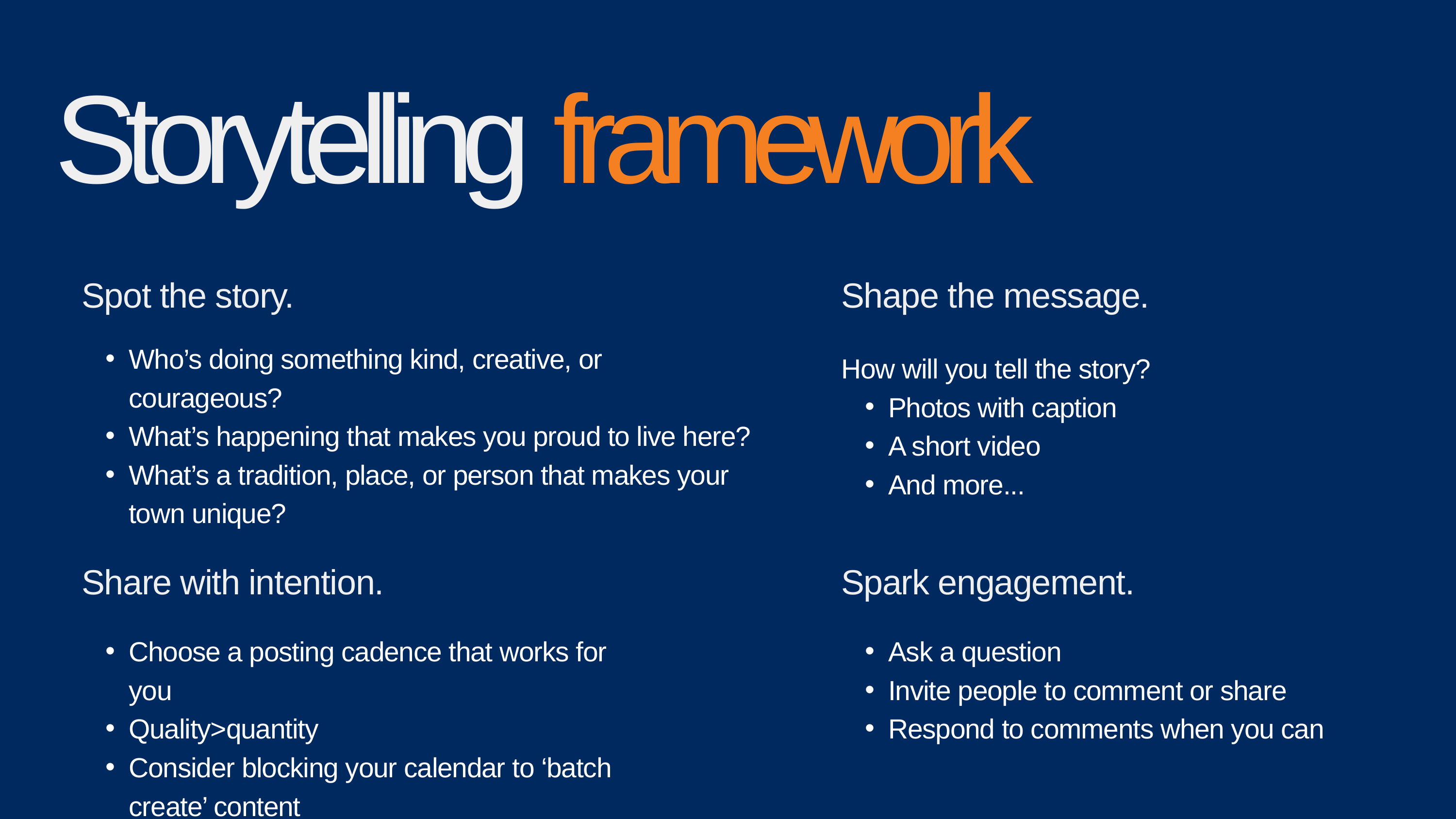

Storytelling framework
Spot the story.
Shape the message.
How will you tell the story?
Photos with caption
A short video
And more...

Who’s doing something kind, creative, or courageous?
What’s happening that makes you proud to live here?
What’s a tradition, place, or person that makes your town unique?
Share with intention.
Choose a posting cadence that works for you
Quality>quantity
Consider blocking your calendar to ‘batch create’ content
Spark engagement.
Ask a question
Invite people to comment or share
Respond to comments when you can